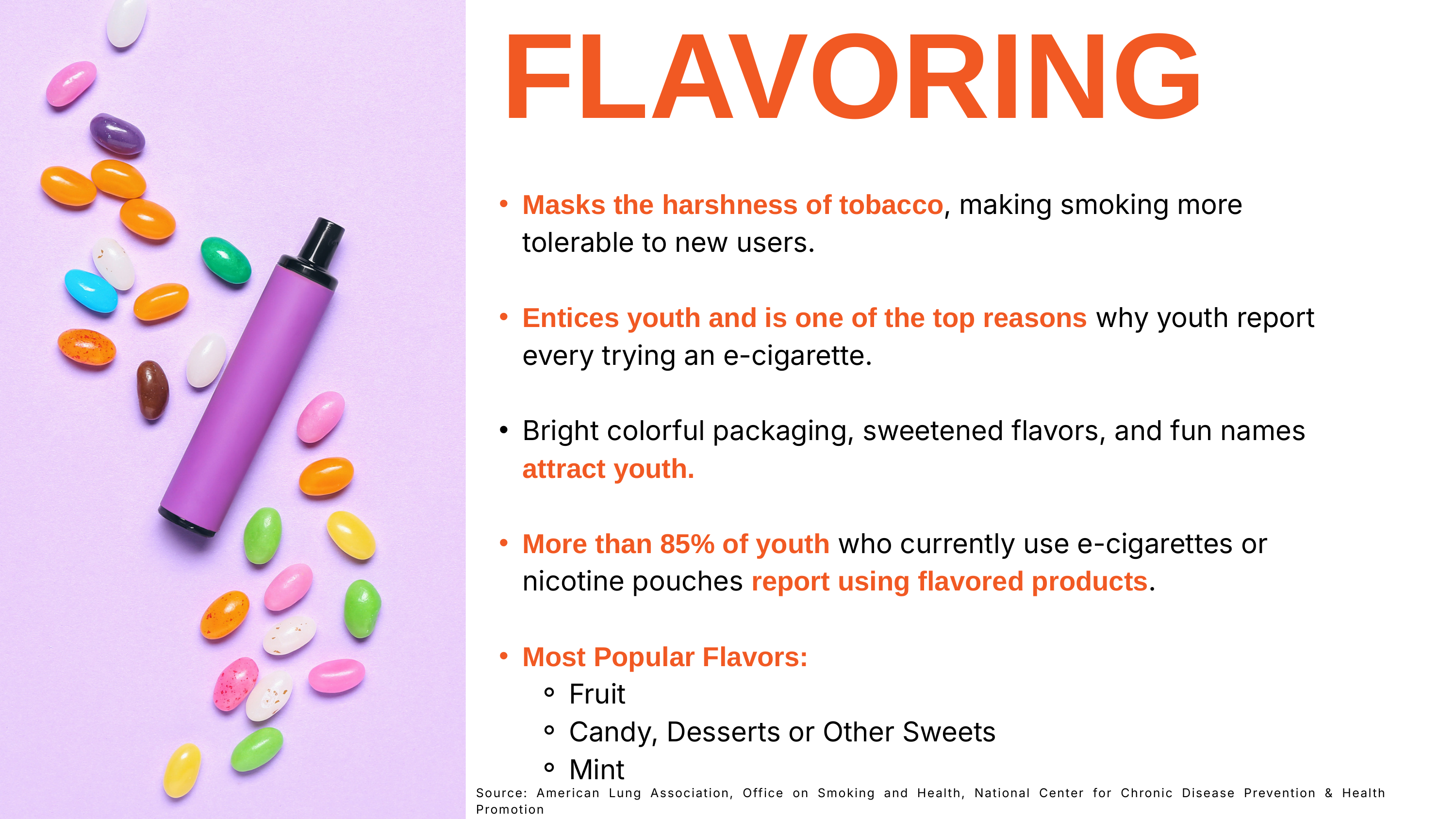

FLAVORING
Masks the harshness of tobacco, making smoking more tolerable to new users.

Entices youth and is one of the top reasons why youth report every trying an e-cigarette.

Bright colorful packaging, sweetened flavors, and fun names attract youth.

More than 85% of youth who currently use e-cigarettes or nicotine pouches report using flavored products.

Most Popular Flavors:
Fruit
Candy, Desserts or Other Sweets
Mint
Source: American Lung Association, Office on Smoking and Health, National Center for Chronic Disease Prevention & Health Promotion